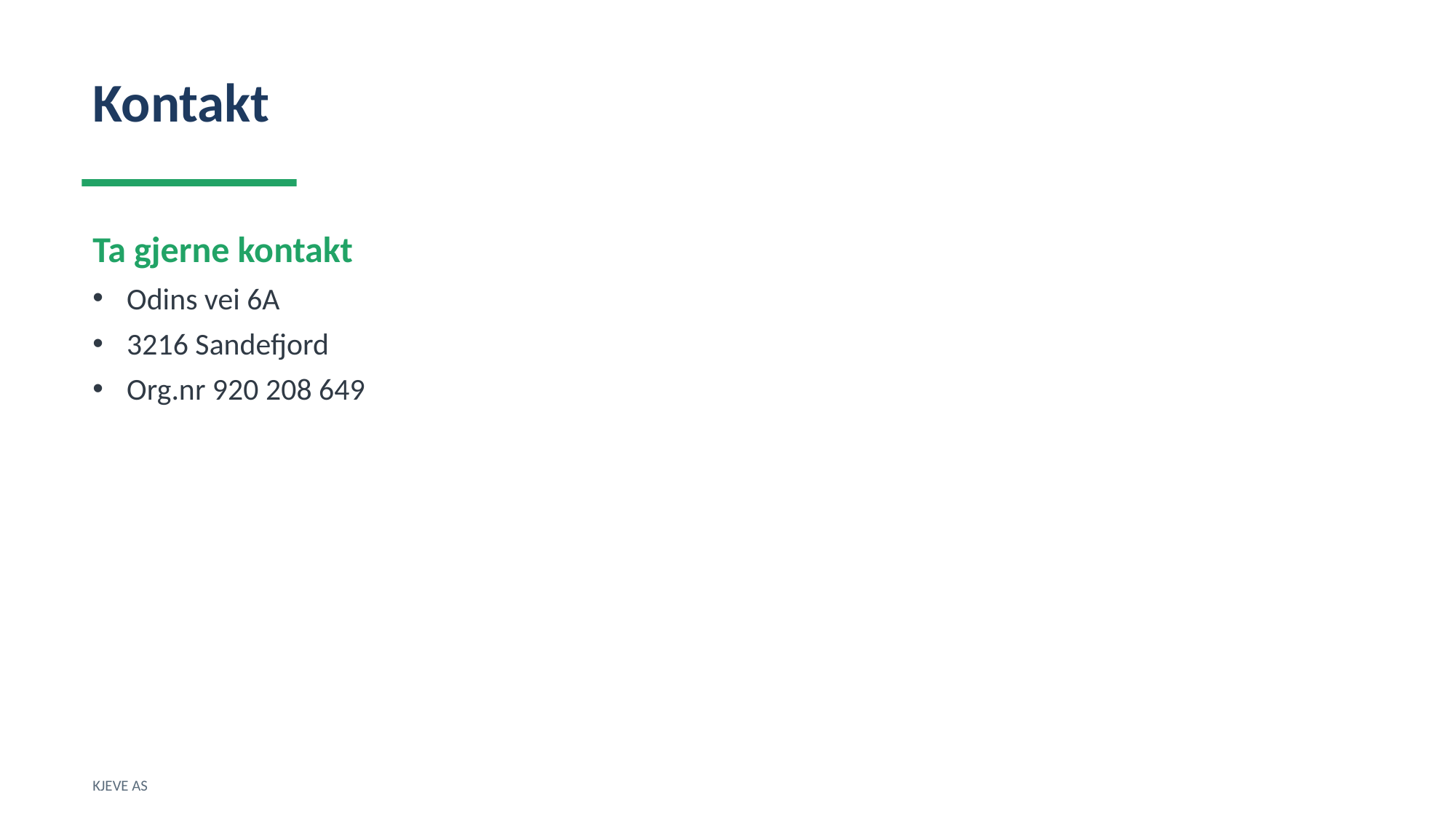

Kontakt

Ta gjerne kontakt
Odins vei 6A
3216 Sandefjord
Org.nr 920 208 649
KJEVE AS